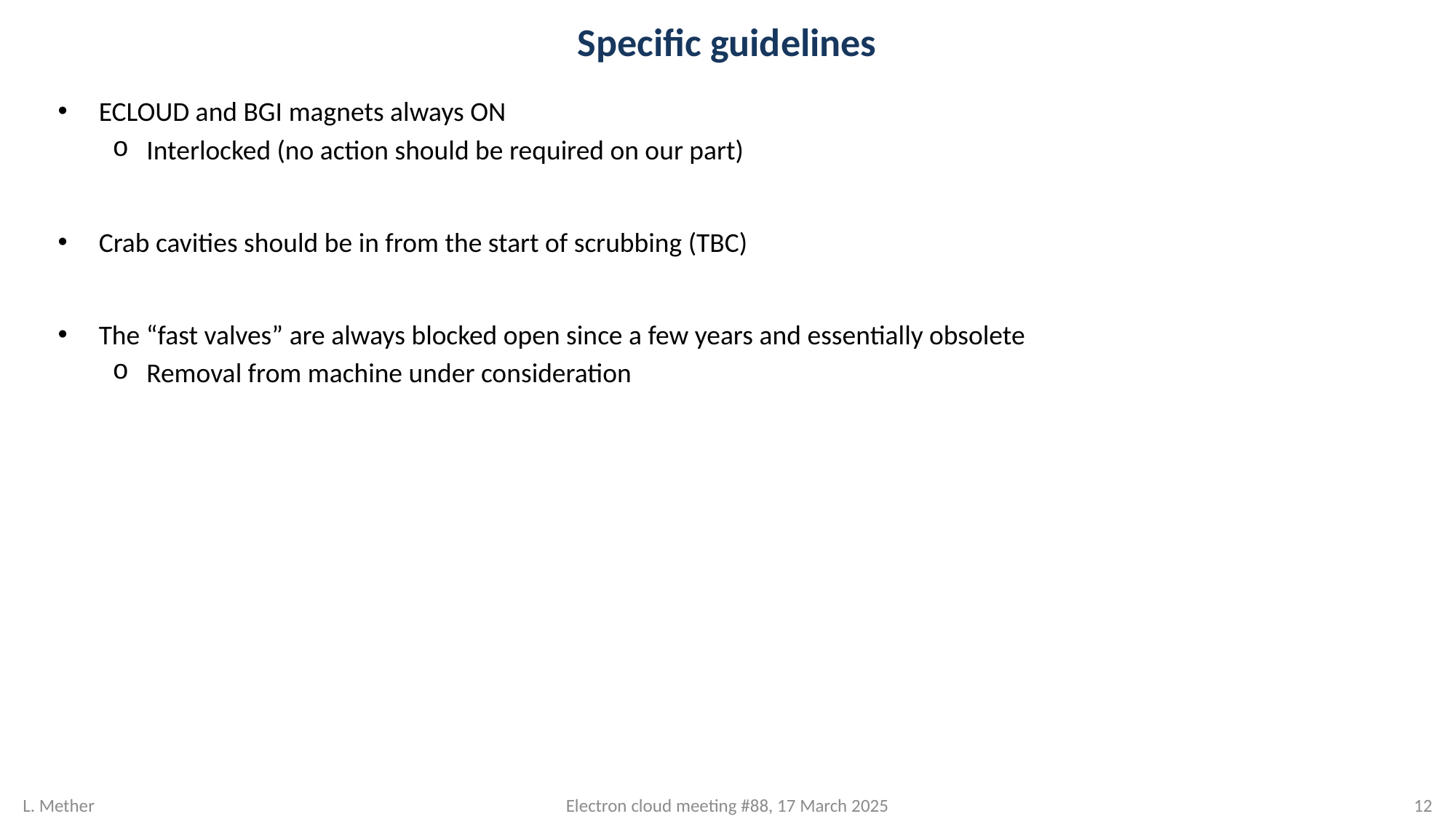

# Specific guidelines
ECLOUD and BGI magnets always ON
Interlocked (no action should be required on our part)

Crab cavities should be in from the start of scrubbing (TBC)

The “fast valves” are always blocked open since a few years and essentially obsolete
Removal from machine under consideration

L. Mether
Electron cloud meeting #88, 17 March 2025
12